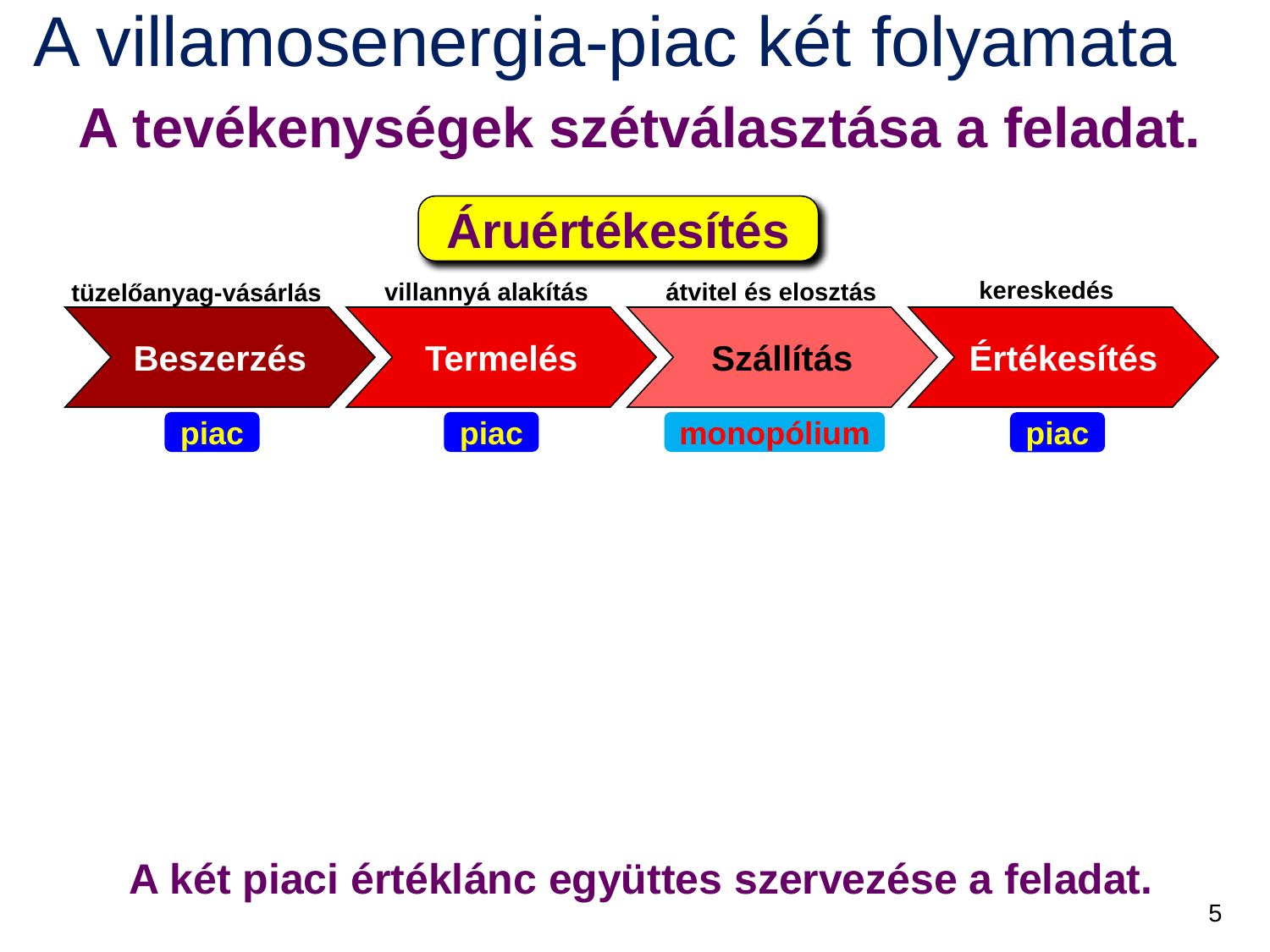

# A villamosenergia-piac két folyamata
A tevékenységek szétválasztása a feladat.
Áruértékesítés
kereskedés
villannyá alakítás
átvitel és elosztás
tüzelőanyag-vásárlás
Beszerzés
Termelés
Szállítás
Értékesítés
piac
piac
monopólium
piac

Szolgáltatás
„szerviz”
számlázás
kiszolgálás
informálások
Információ
technika
Elszámolás
Ügyfél-
szolgálat
Hálózati
szolgáltatás
piac
piac
piac
piac
CRM = Customer Relationship Management (Vevőkapcsolat-irányítás)
A két piaci értéklánc együttes szervezése a feladat.
5